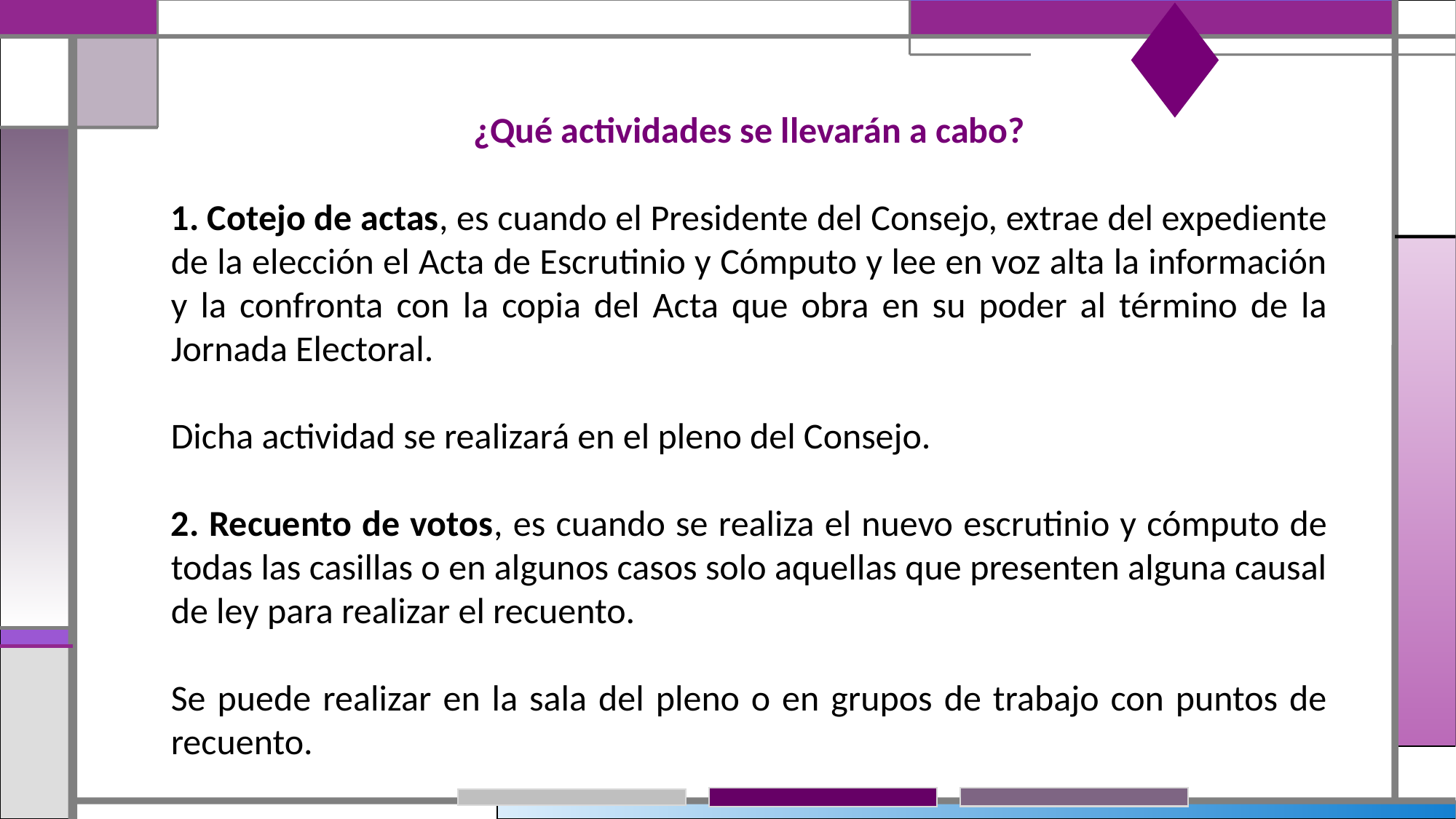

¿Qué actividades se llevarán a cabo?

1. Cotejo de actas, es cuando el Presidente del Consejo, extrae del expediente de la elección el Acta de Escrutinio y Cómputo y lee en voz alta la información y la confronta con la copia del Acta que obra en su poder al término de la Jornada Electoral.

Dicha actividad se realizará en el pleno del Consejo.

2. Recuento de votos, es cuando se realiza el nuevo escrutinio y cómputo de todas las casillas o en algunos casos solo aquellas que presenten alguna causal de ley para realizar el recuento.

Se puede realizar en la sala del pleno o en grupos de trabajo con puntos de recuento.